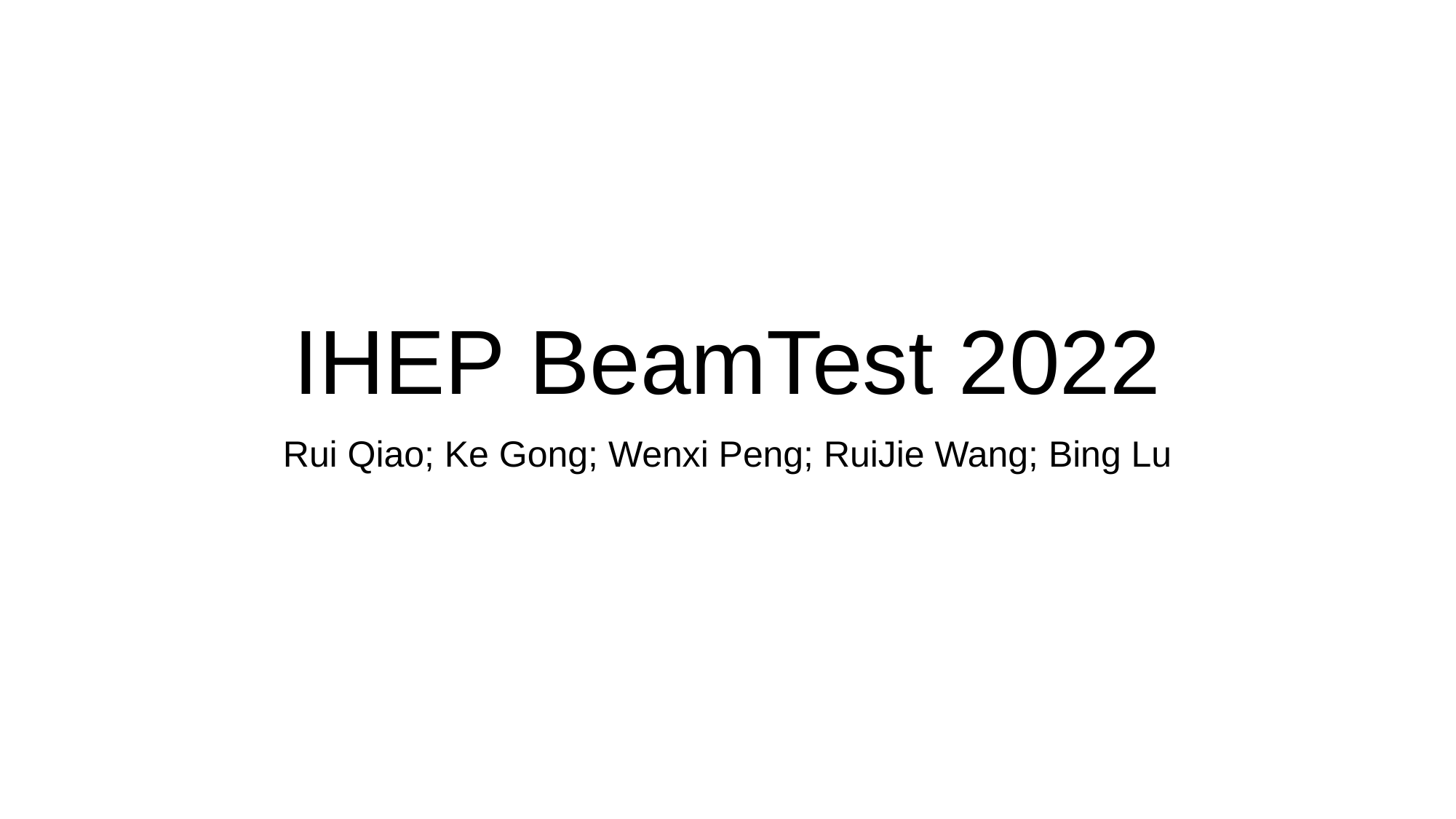

# IHEP BeamTest 2022
Rui Qiao; Ke Gong; Wenxi Peng; RuiJie Wang; Bing Lu